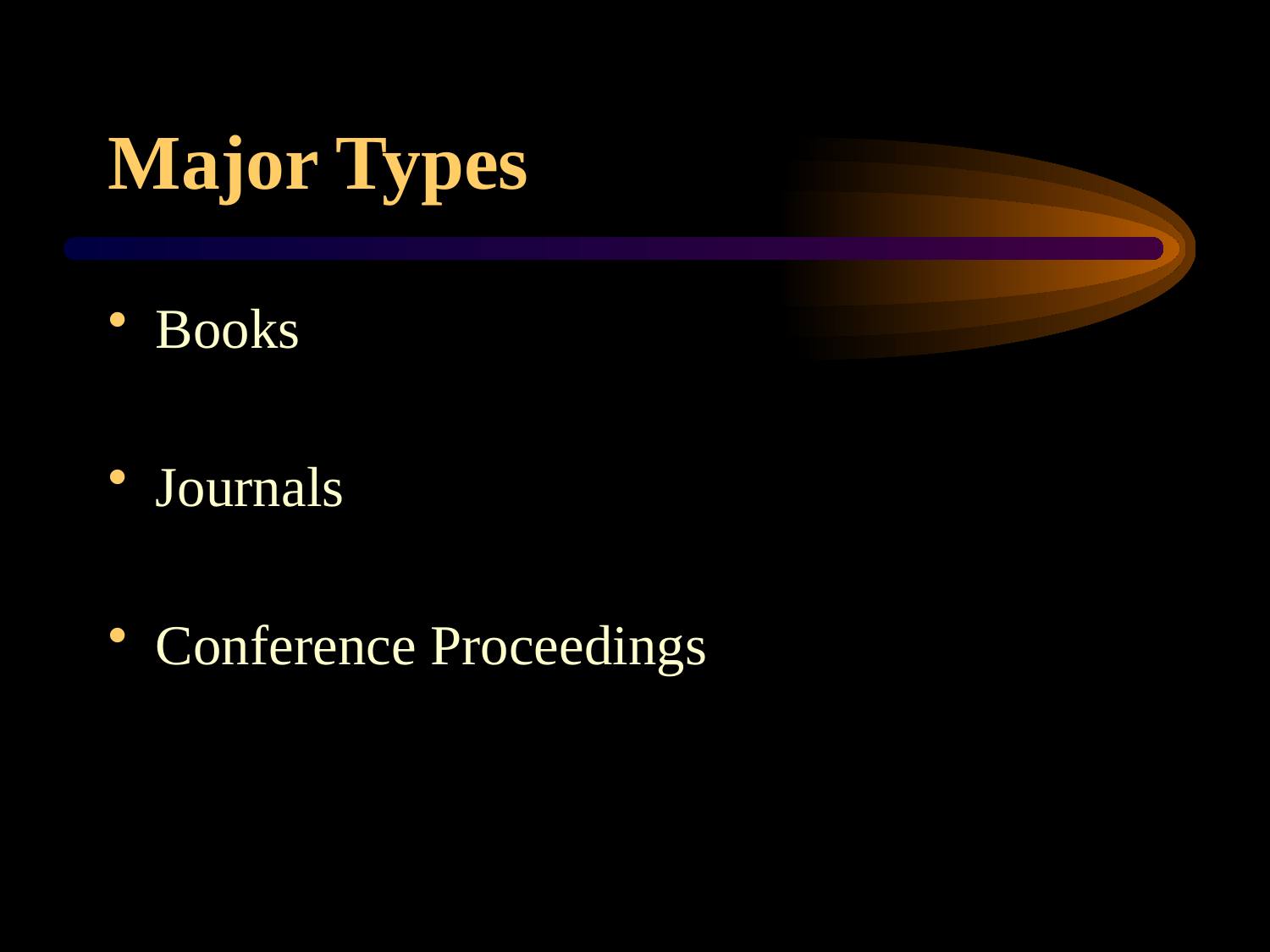

# Major Types
Books

Journals

Conference Proceedings